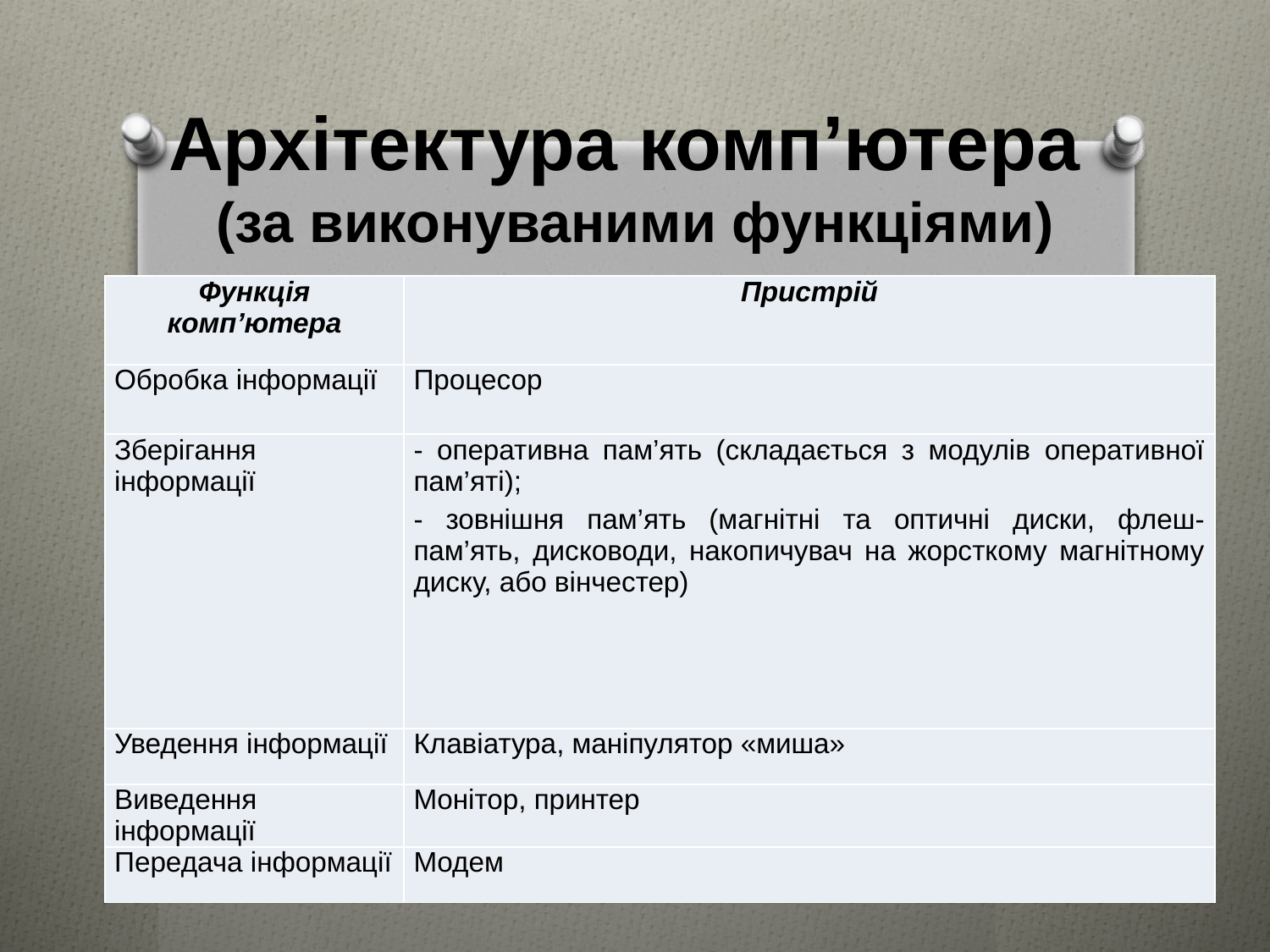

# Архітектура комп’ютера (за виконуваними функціями)
| Функція комп’ютера | Пристрій |
| --- | --- |
| Обробка інформації | Процесор |
| Зберігання інформації | - оперативна пам’ять (складається з модулів оперативної пам’яті); - зовнішня пам’ять (магнітні та оптичні диски, флеш- пам’ять, дисководи, накопичувач на жорсткому магнітному диску, або вінчестер) |
| Уведення інформації | Клавіатура, маніпулятор «миша» |
| Виведення інформації | Монітор, принтер |
| Передача інформації | Модем |